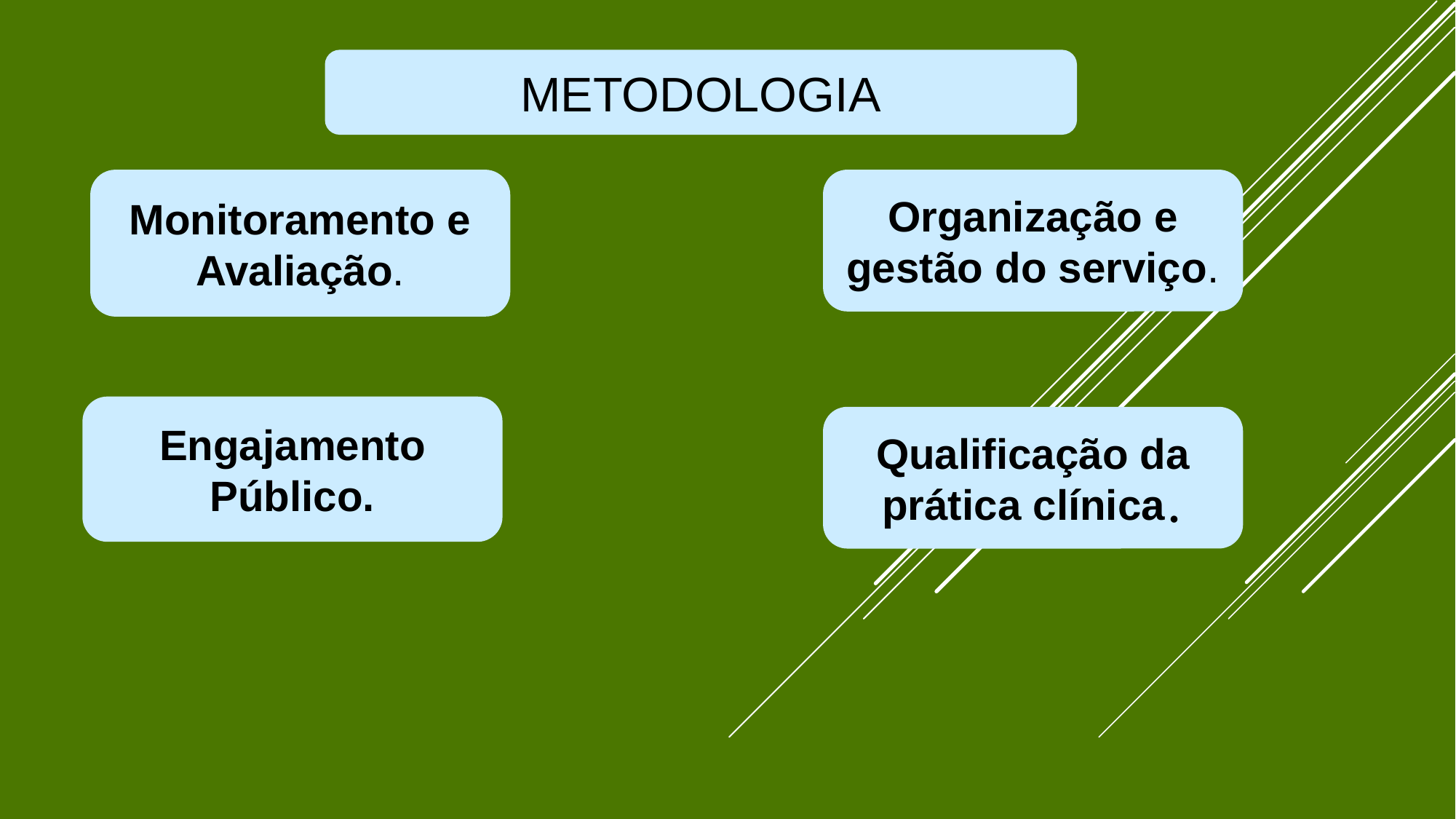

METODOLOGIA
Organização e gestão do serviço.
Monitoramento e Avaliação.
Engajamento Público.
Qualificação da prática clínica.